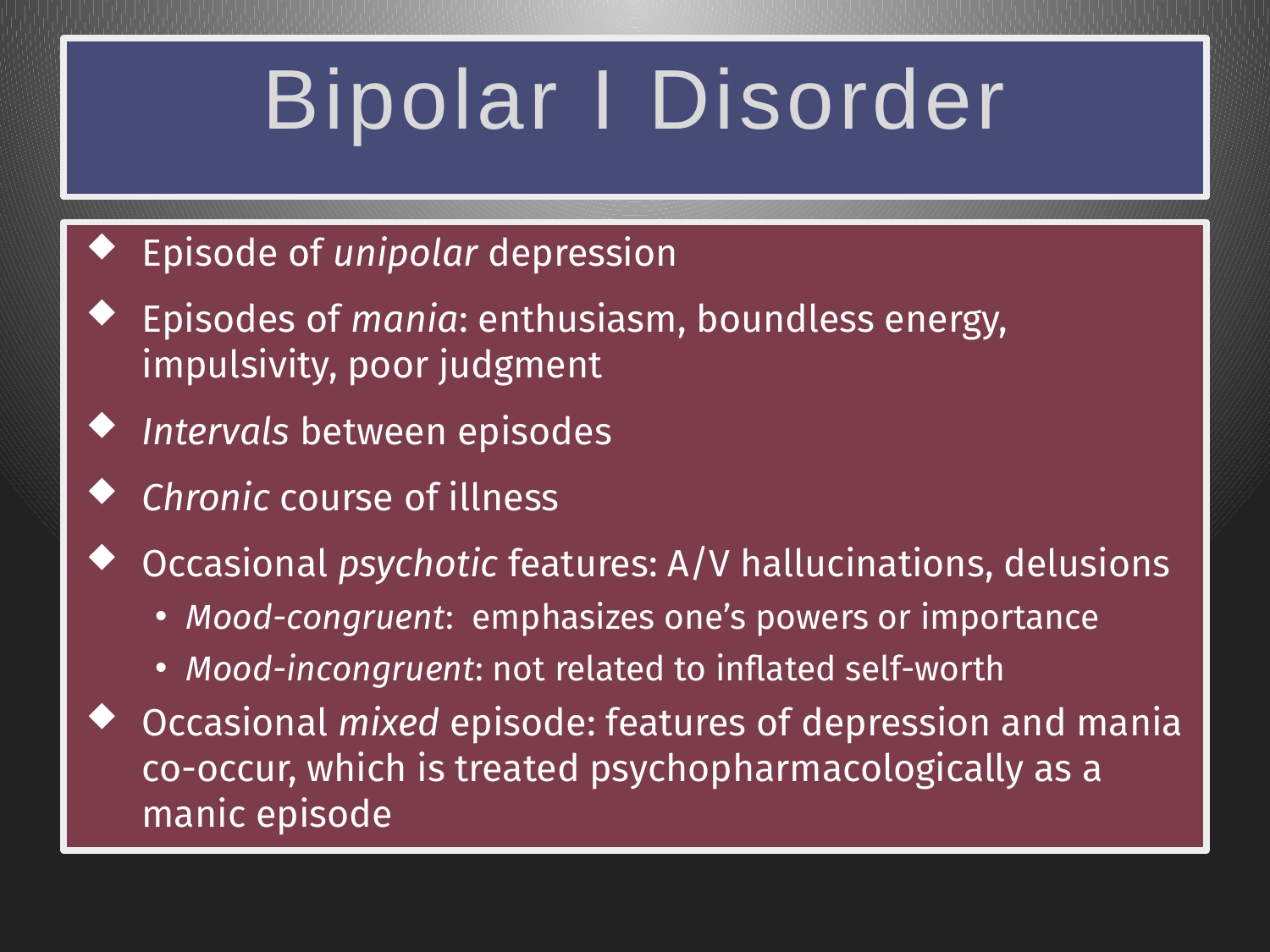

# Bipolar I Disorder

Episode of unipolar depression
Episodes of mania: enthusiasm, boundless energy, impulsivity, poor judgment
Intervals between episodes
Chronic course of illness
Occasional psychotic features: A/V hallucinations, delusions
Mood-congruent:  emphasizes one’s powers or importance
Mood-incongruent: not related to inflated self-worth
Occasional mixed episode: features of depression and mania co-occur, which is treated psychopharmacologically as a manic episode